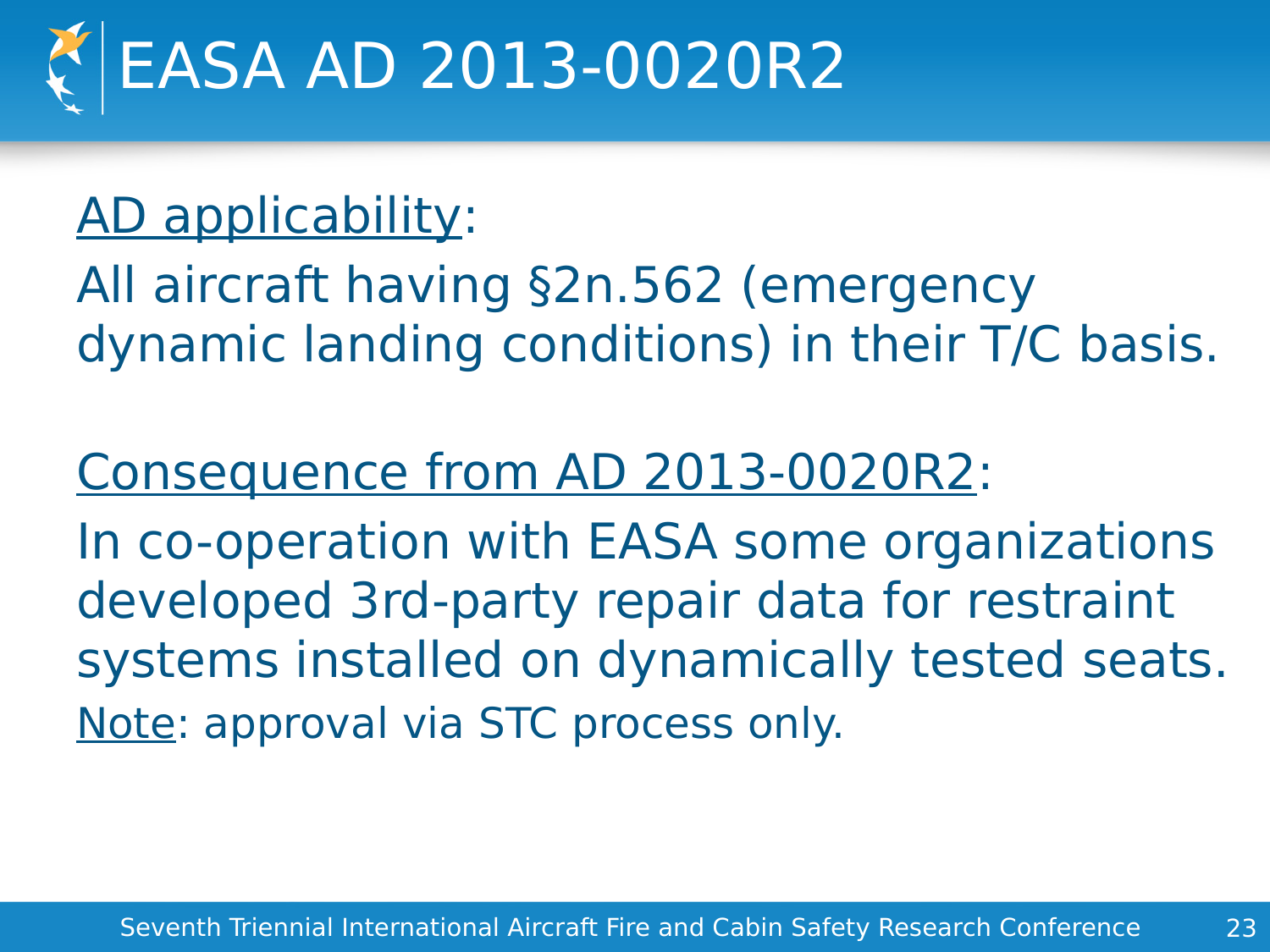

# EASA AD 2013-0020R2
AD applicability:
All aircraft having §2n.562 (emergency dynamic landing conditions) in their T/C basis.

Consequence from AD 2013-0020R2:
In co-operation with EASA some organizations developed 3rd-party repair data for restraint  systems installed on dynamically tested seats.
Note: approval via STC process only.
Seventh Triennial International Aircraft Fire and Cabin Safety Research Conference
23